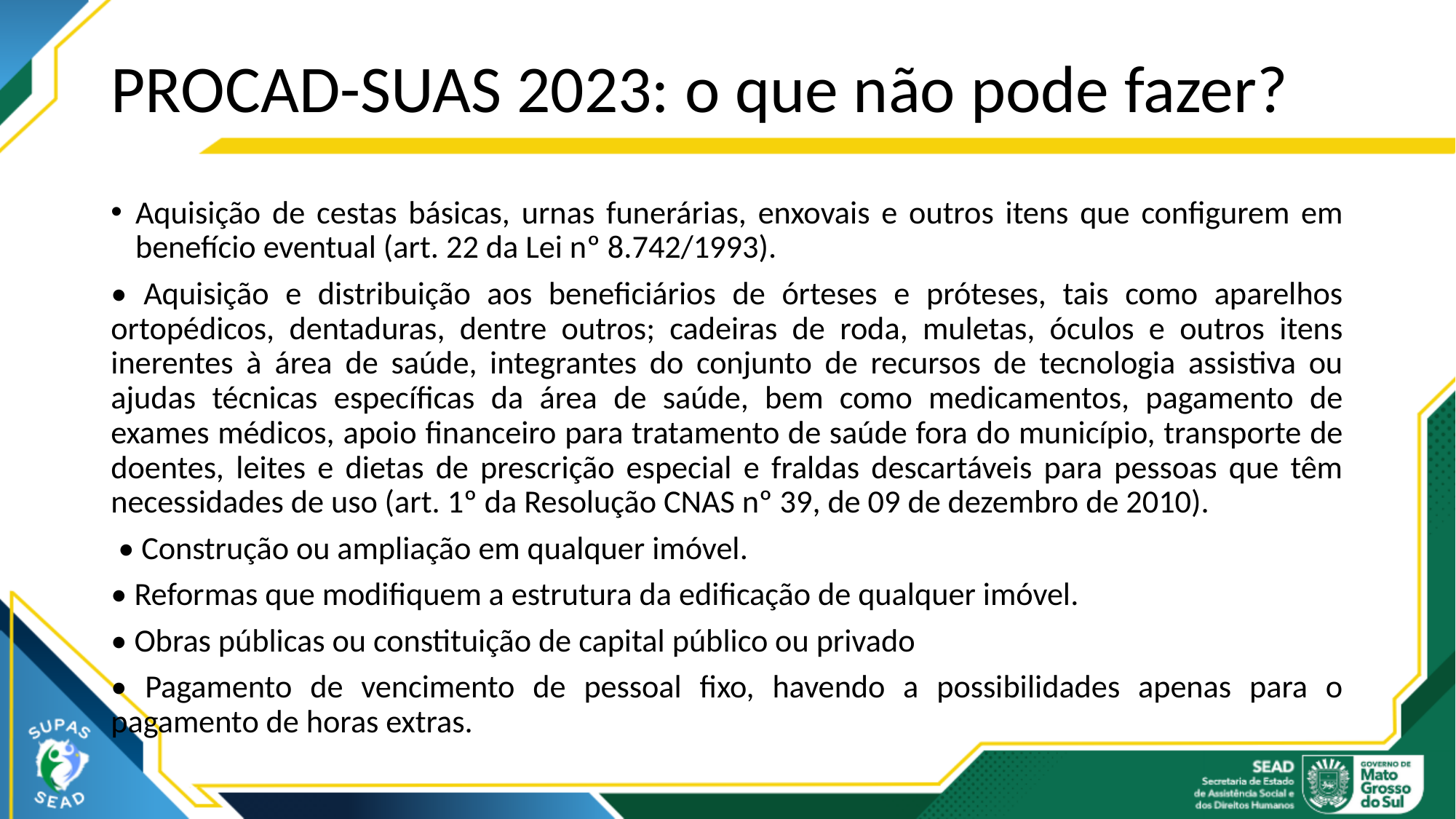

# PROCAD-SUAS 2023: o que não pode fazer?
Aquisição de cestas básicas, urnas funerárias, enxovais e outros itens que configurem em benefício eventual (art. 22 da Lei nº 8.742/1993).
• Aquisição e distribuição aos beneficiários de órteses e próteses, tais como aparelhos ortopédicos, dentaduras, dentre outros; cadeiras de roda, muletas, óculos e outros itens inerentes à área de saúde, integrantes do conjunto de recursos de tecnologia assistiva ou ajudas técnicas específicas da área de saúde, bem como medicamentos, pagamento de exames médicos, apoio financeiro para tratamento de saúde fora do município, transporte de doentes, leites e dietas de prescrição especial e fraldas descartáveis para pessoas que têm necessidades de uso (art. 1º da Resolução CNAS nº 39, de 09 de dezembro de 2010).
 • Construção ou ampliação em qualquer imóvel.
• Reformas que modifiquem a estrutura da edificação de qualquer imóvel.
• Obras públicas ou constituição de capital público ou privado
• Pagamento de vencimento de pessoal fixo, havendo a possibilidades apenas para o pagamento de horas extras.